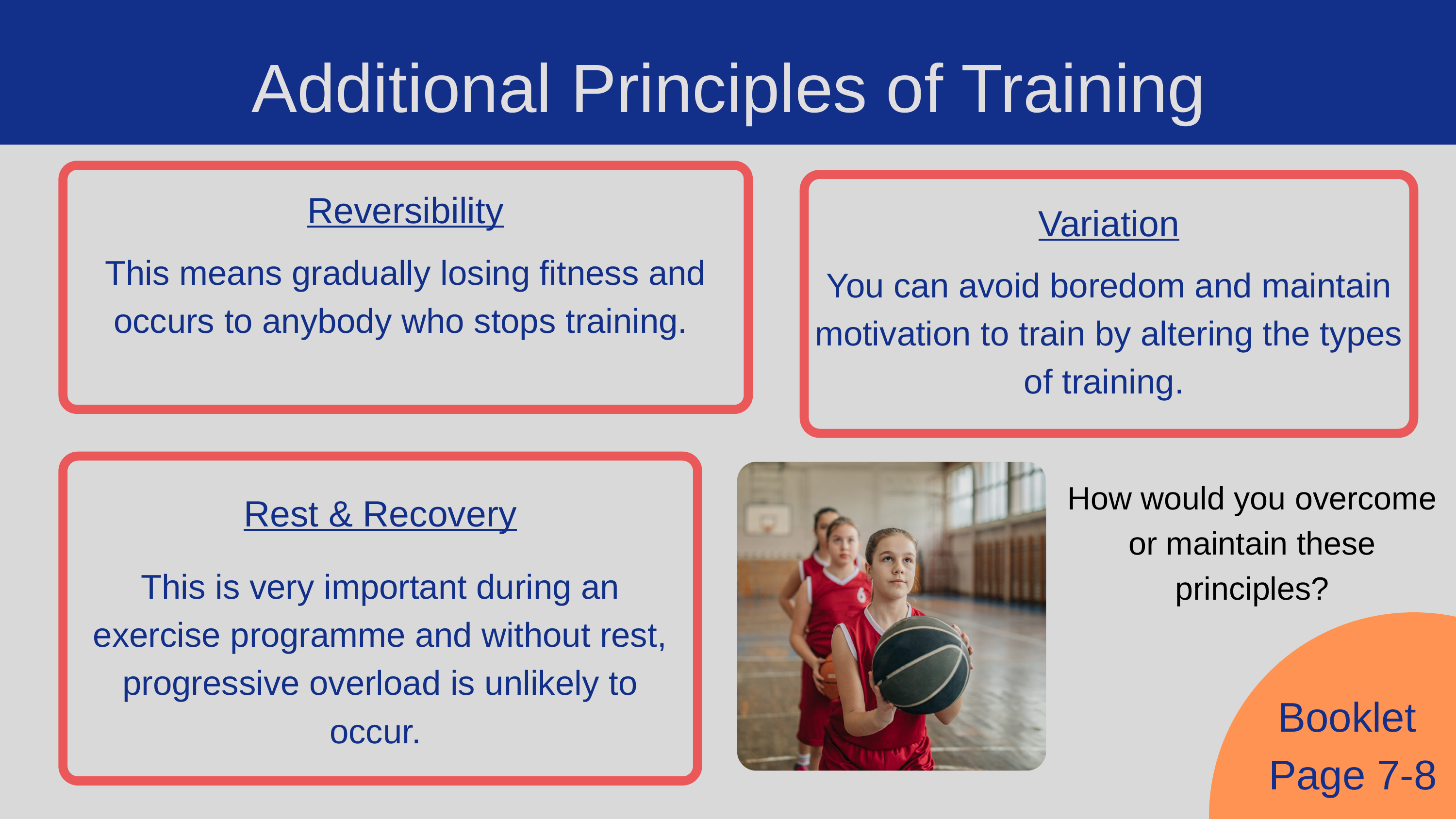

Additional Principles of Training

Reversibility
Variation
This means gradually losing fitness and occurs to anybody who stops training.

You can avoid boredom and maintain motivation to train by altering the types of training.

How would you overcome or maintain these principles?
Rest & Recovery
This is very important during an exercise programme and without rest, progressive overload is unlikely to occur.

Booklet
Page 7-8